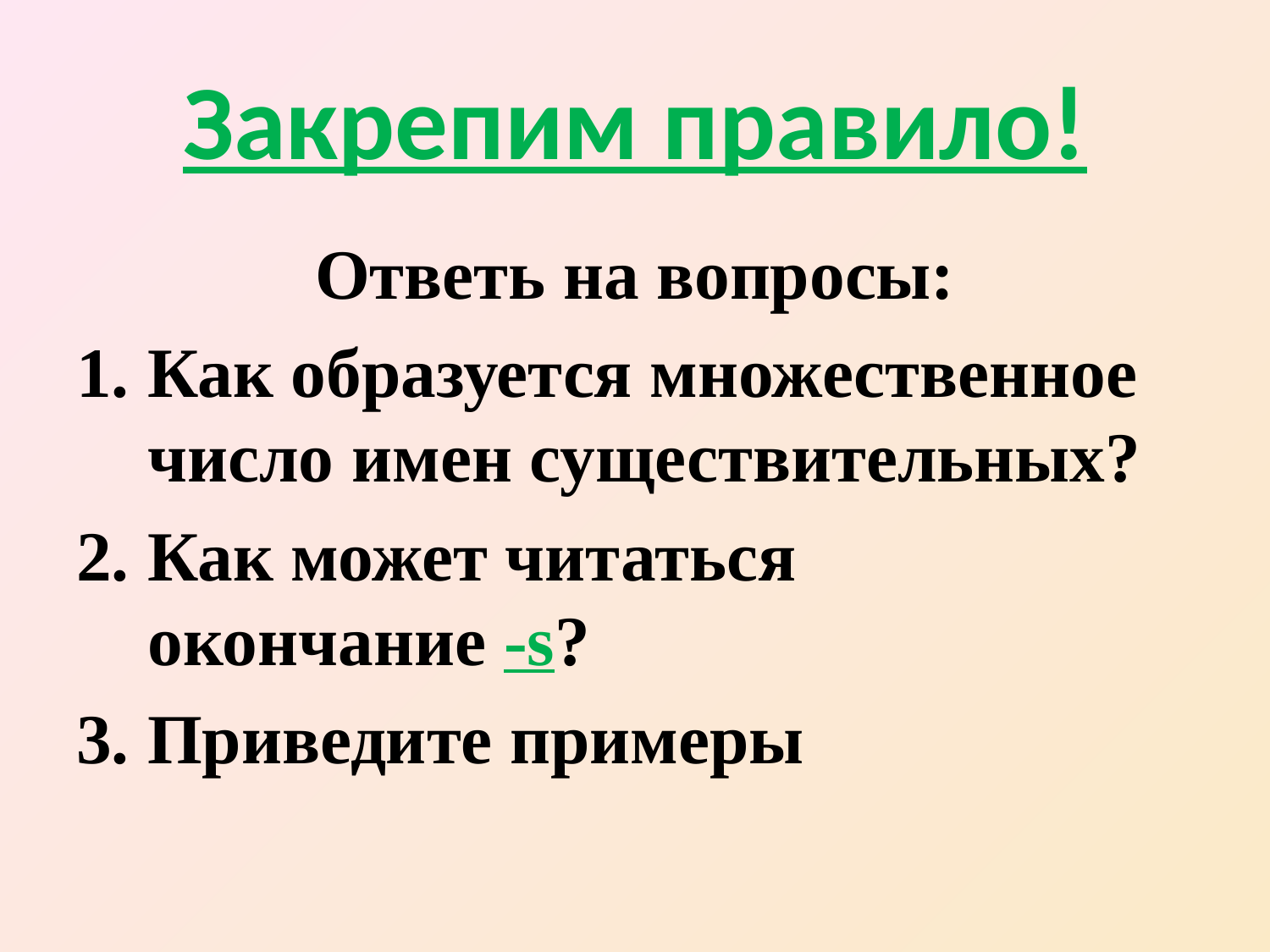

# Закрепим правило!
Ответь на вопросы:
Как образуется множественное число имен существительных?
Как может читаться    окончание -s?
Приведите примеры